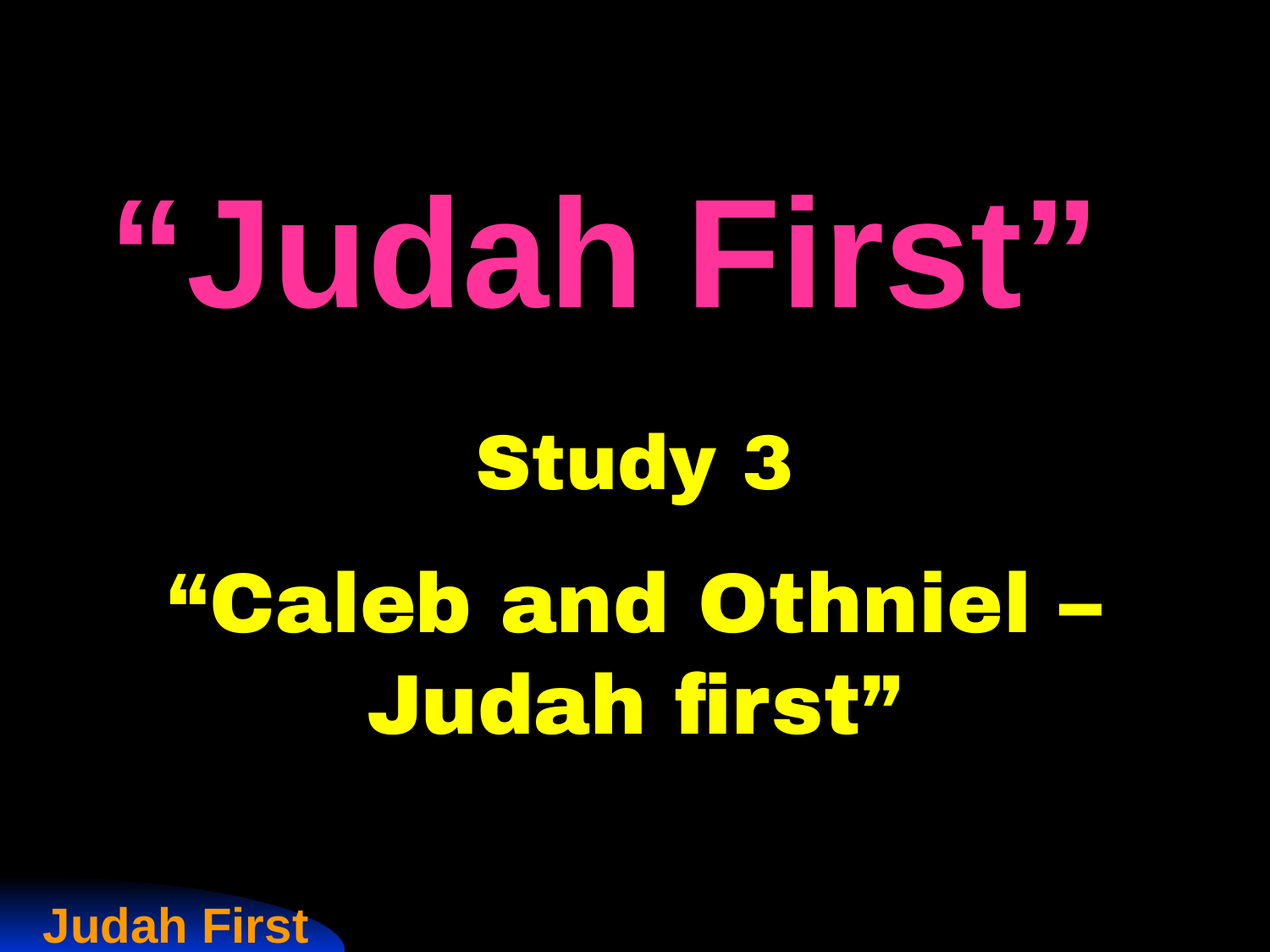

“Judah First”
Study 3
“Caleb and Othniel – Judah first”
Judah First